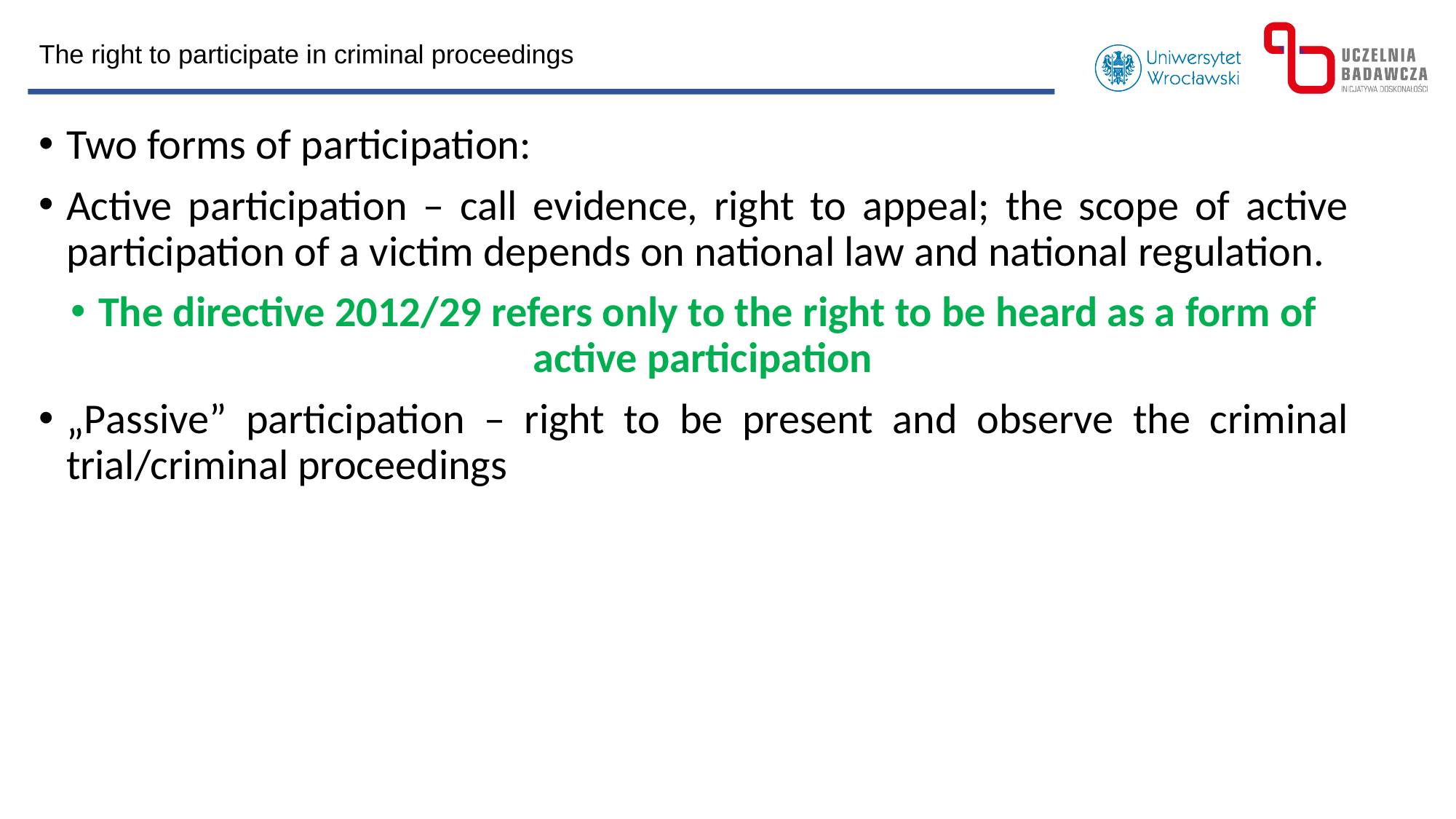

The right to participate in criminal proceedings
Two forms of participation:
Active participation – call evidence, right to appeal; the scope of active participation of a victim depends on national law and national regulation.
The directive 2012/29 refers only to the right to be heard as a form of active participation
„Passive” participation – right to be present and observe the criminal trial/criminal proceedings